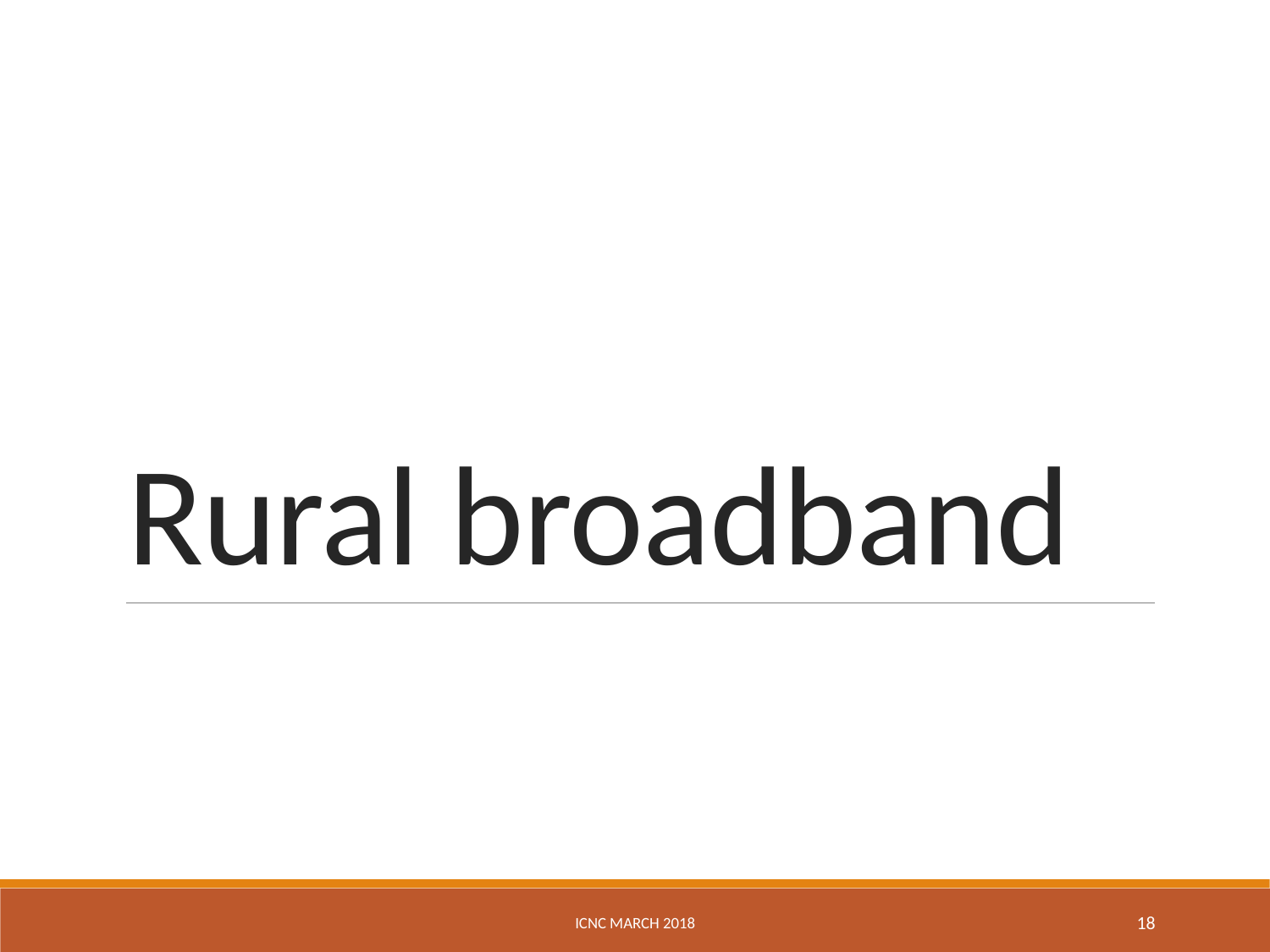

# Rural broadband

ICNC March 2018
18